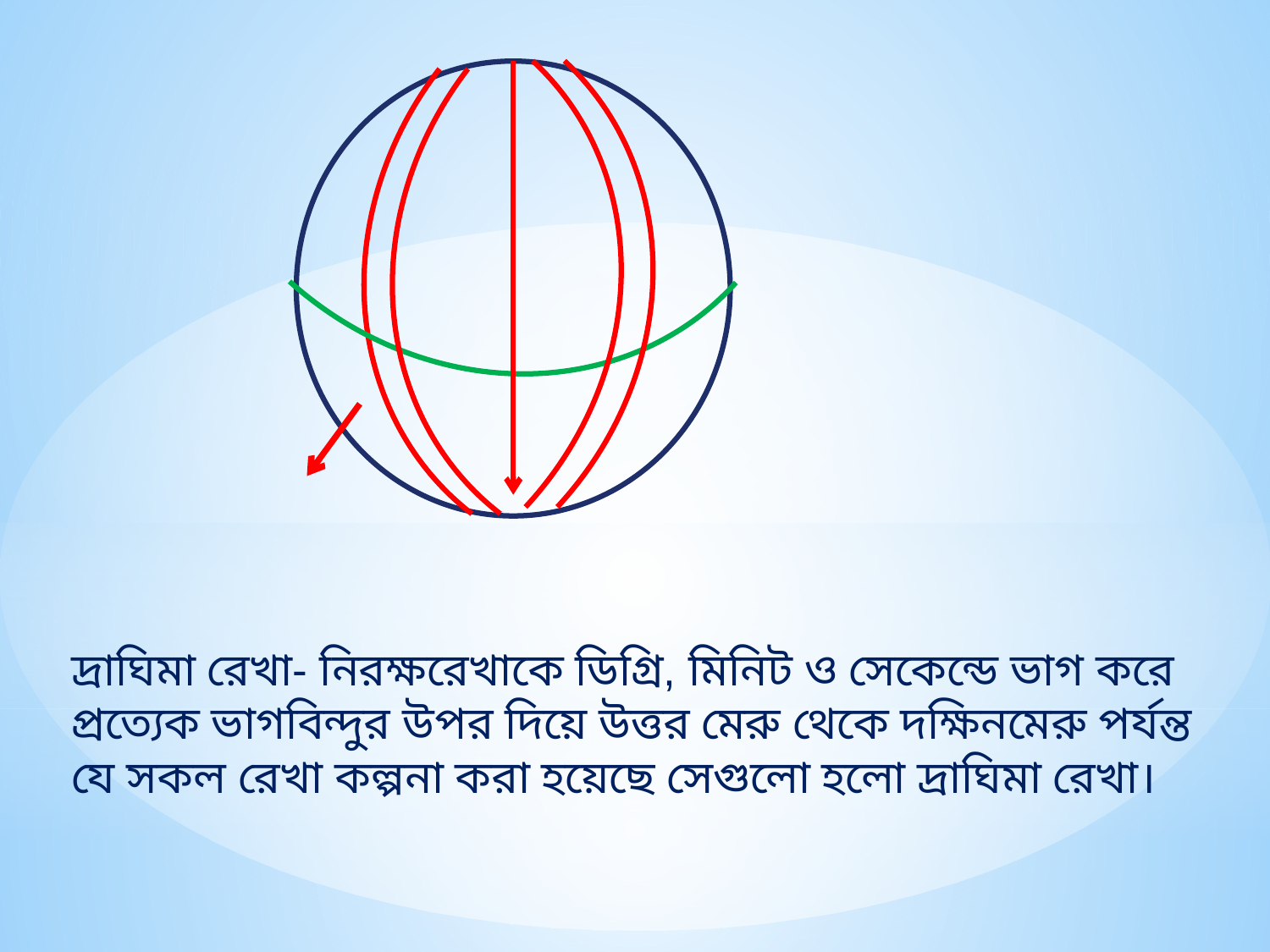

উত্তর মেরু
দক্ষিন মেরু
দ্রাঘিমা রেখা- নিরক্ষরেখাকে ডিগ্রি, মিনিট ও সেকেন্ডে ভাগ করে প্রত্যেক ভাগবিন্দুর উপর দিয়ে উত্তর মেরু থেকে দক্ষিনমেরু পর্যন্ত যে সকল রেখা কল্পনা করা হয়েছে সেগুলো হলো দ্রাঘিমা রেখা।